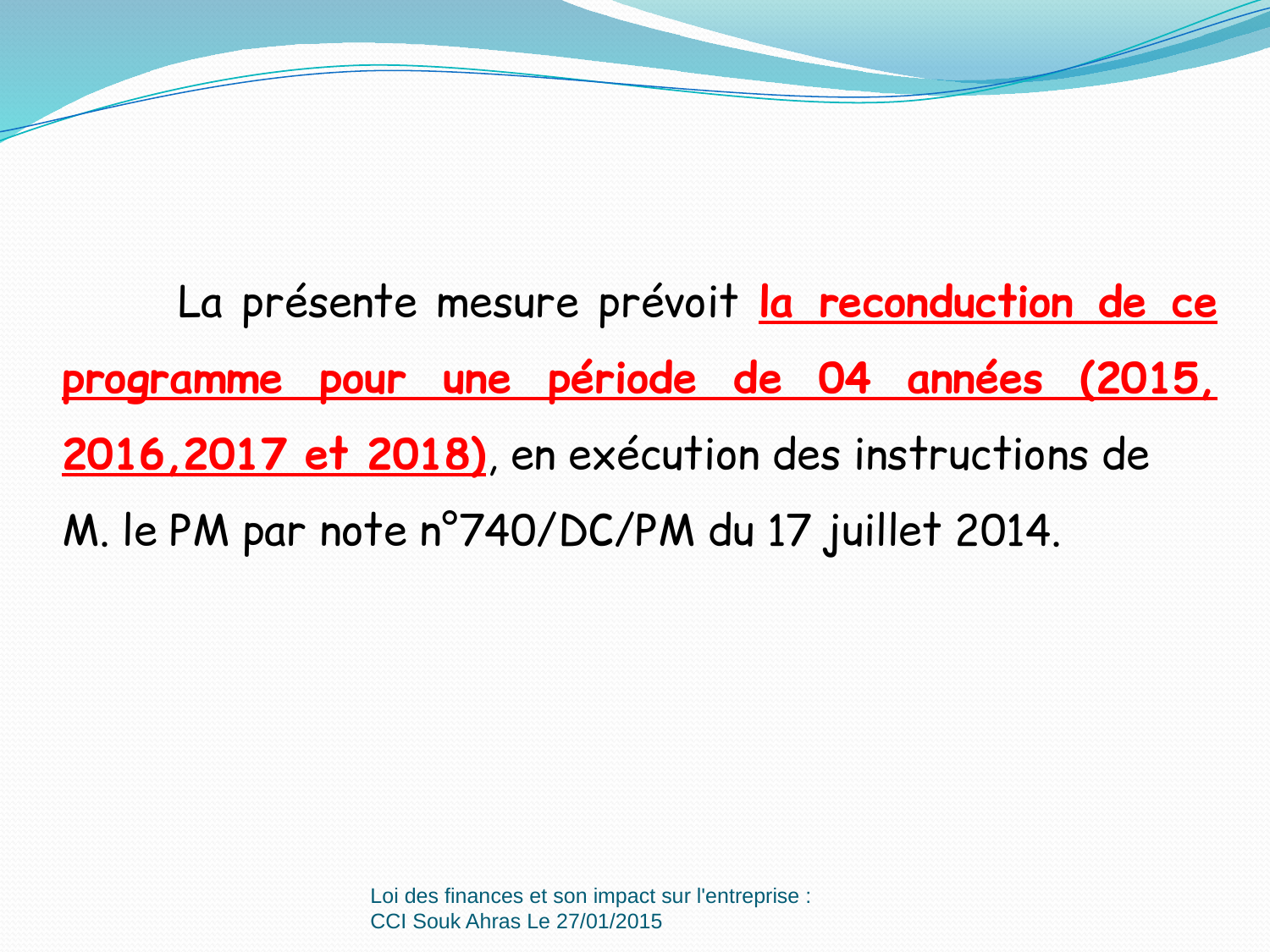

La présente mesure prévoit la reconduction de ce programme pour une période de 04 années (2015, 2016,2017 et 2018), en exécution des instructions de
M. le PM par note n°740/DC/PM du 17 juillet 2014.
Loi des finances et son impact sur l'entreprise : CCI Souk Ahras Le 27/01/2015